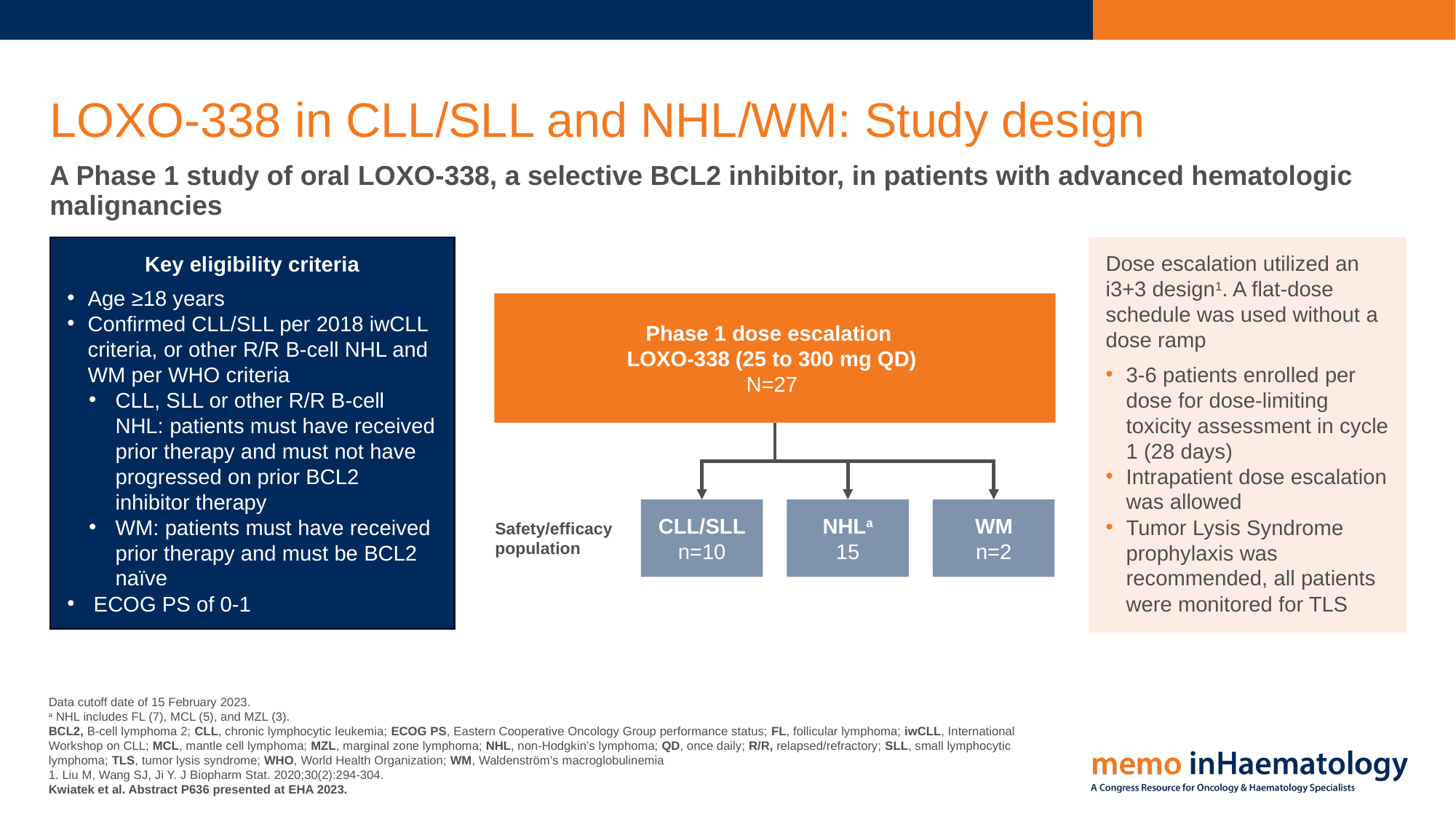

# LOXO-338 in CLL/SLL and NHL/WM: Study design
A Phase 1 study of oral LOXO-338, a selective BCL2 inhibitor, in patients with advanced hematologic malignancies
Dose escalation utilized an i3+3 design1. A flat-dose schedule was used without a dose ramp
3-6 patients enrolled per dose for dose-limiting toxicity assessment in cycle 1 (28 days)
Intrapatient dose escalation was allowed
Tumor Lysis Syndrome prophylaxis was recommended, all patients were monitored for TLS
Key eligibility criteria
Age ≥18 years
Confirmed CLL/SLL per 2018 iwCLL criteria, or other R/R B-cell NHL and WM per WHO criteria
CLL, SLL or other R/R B-cell NHL: patients must have received prior therapy and must not have progressed on prior BCL2 inhibitor therapy
WM: patients must have received prior therapy and must be BCL2 naïve
 ECOG PS of 0-1
Phase 1 dose escalation
LOXO-338 (25 to 300 mg QD)
N=27
CLL/SLL
n=10
NHLa
15
WM
n=2
Safety/efficacy population
Data cutoff date of 15 February 2023.
a NHL includes FL (7), MCL (5), and MZL (3).
BCL2, B-cell lymphoma 2; CLL, chronic lymphocytic leukemia; ECOG PS, Eastern Cooperative Oncology Group performance status; FL, follicular lymphoma; iwCLL, International Workshop on CLL; MCL, mantle cell lymphoma; MZL, marginal zone lymphoma; NHL, non-Hodgkin’s lymphoma; QD, once daily; R/R, relapsed/refractory; SLL, small lymphocytic lymphoma; TLS, tumor lysis syndrome; WHO, World Health Organization; WM, Waldenström’s macroglobulinemia
1. Liu M, Wang SJ, Ji Y. J Biopharm Stat. 2020;30(2):294-304.
Kwiatek et al. Abstract P636 presented at EHA 2023.